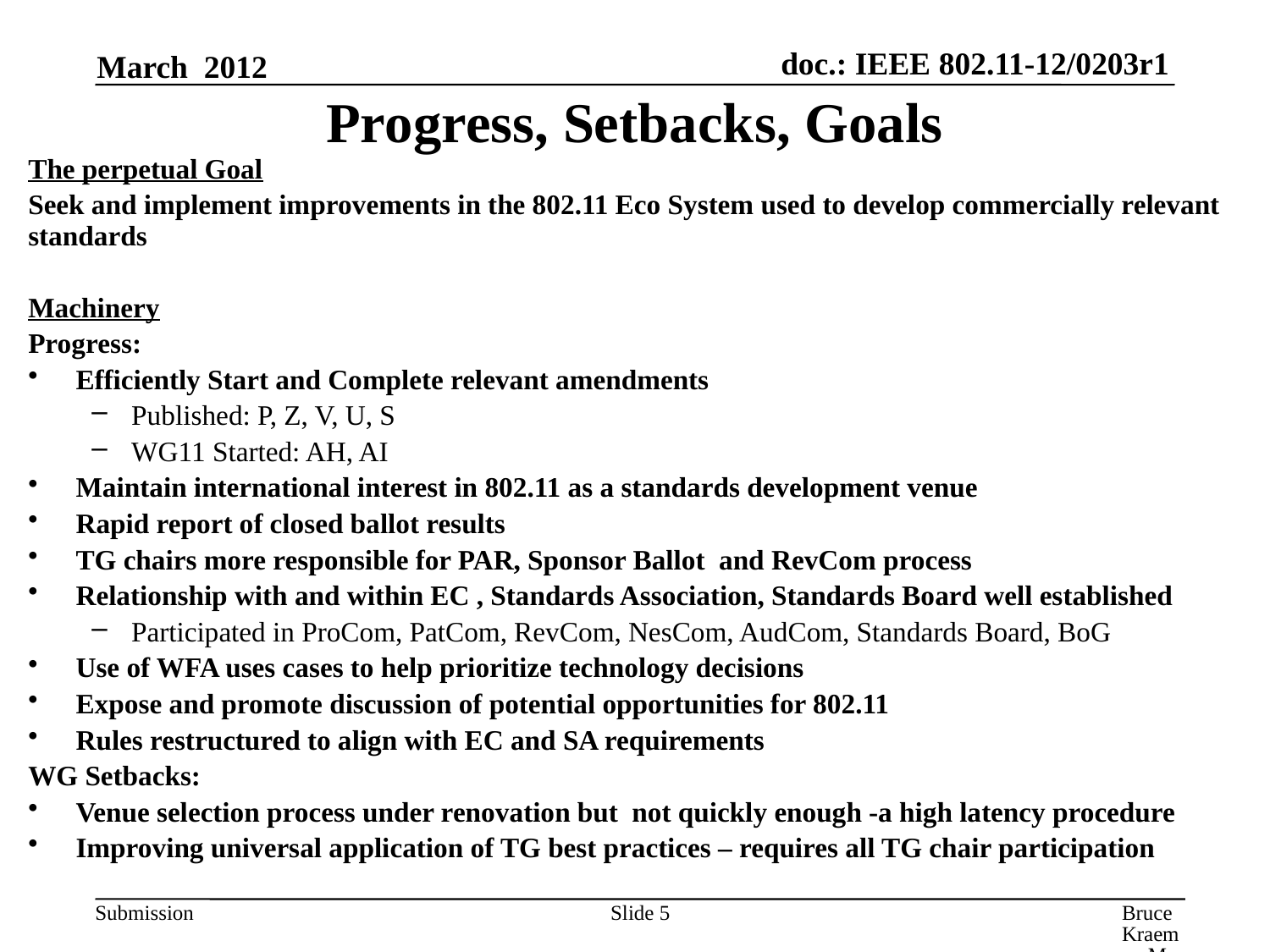

March  2012
# Progress, Setbacks, Goals
The perpetual Goal
Seek and implement improvements in the 802.11 Eco System used to develop commercially relevant standards

Machinery
Progress:
Efficiently Start and Complete relevant amendments
Published: P, Z, V, U, S
WG11 Started: AH, AI
Maintain international interest in 802.11 as a standards development venue
Rapid report of closed ballot results
TG chairs more responsible for PAR, Sponsor Ballot  and RevCom process
Relationship with and within EC , Standards Association, Standards Board well established
Participated in ProCom, PatCom, RevCom, NesCom, AudCom, Standards Board, BoG
Use of WFA uses cases to help prioritize technology decisions
Expose and promote discussion of potential opportunities for 802.11
Rules restructured to align with EC and SA requirements
WG Setbacks:
Venue selection process under renovation but  not quickly enough -a high latency procedure
Improving universal application of TG best practices – requires all TG chair participation
Slide 5
Bruce Kraemer, Marvell